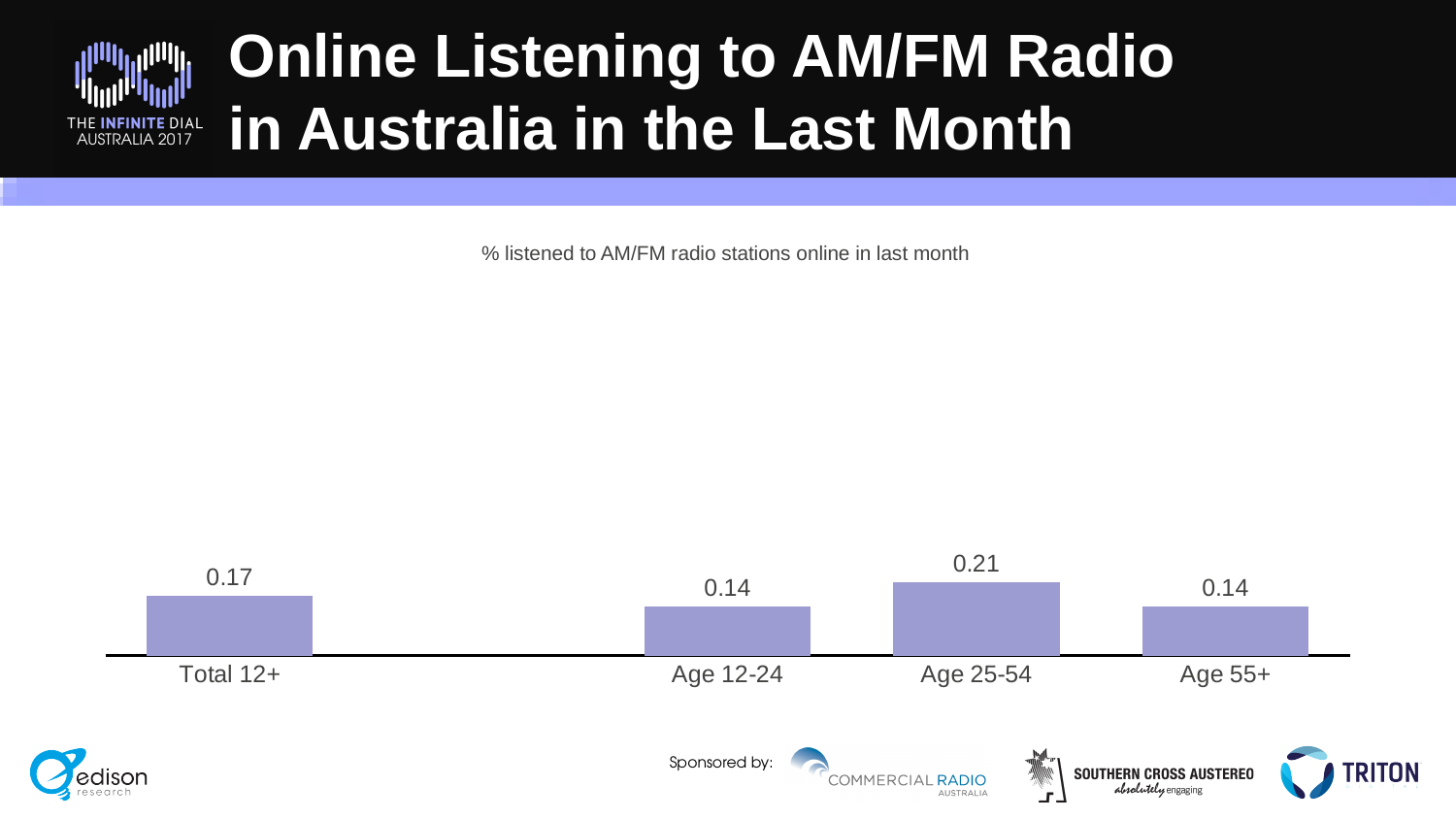

# Online Listening to AM/FM Radio in Australia in the Last Month

### Chart

| Category | Column2 |
|---|---|
| Total 12+ | 0.17 |
|  | None |
| Age 12-24 | 0.14 |
| Age 25-54 | 0.21 |
| Age 55+ | 0.14 |
% listened to AM/FM radio stations online in last month